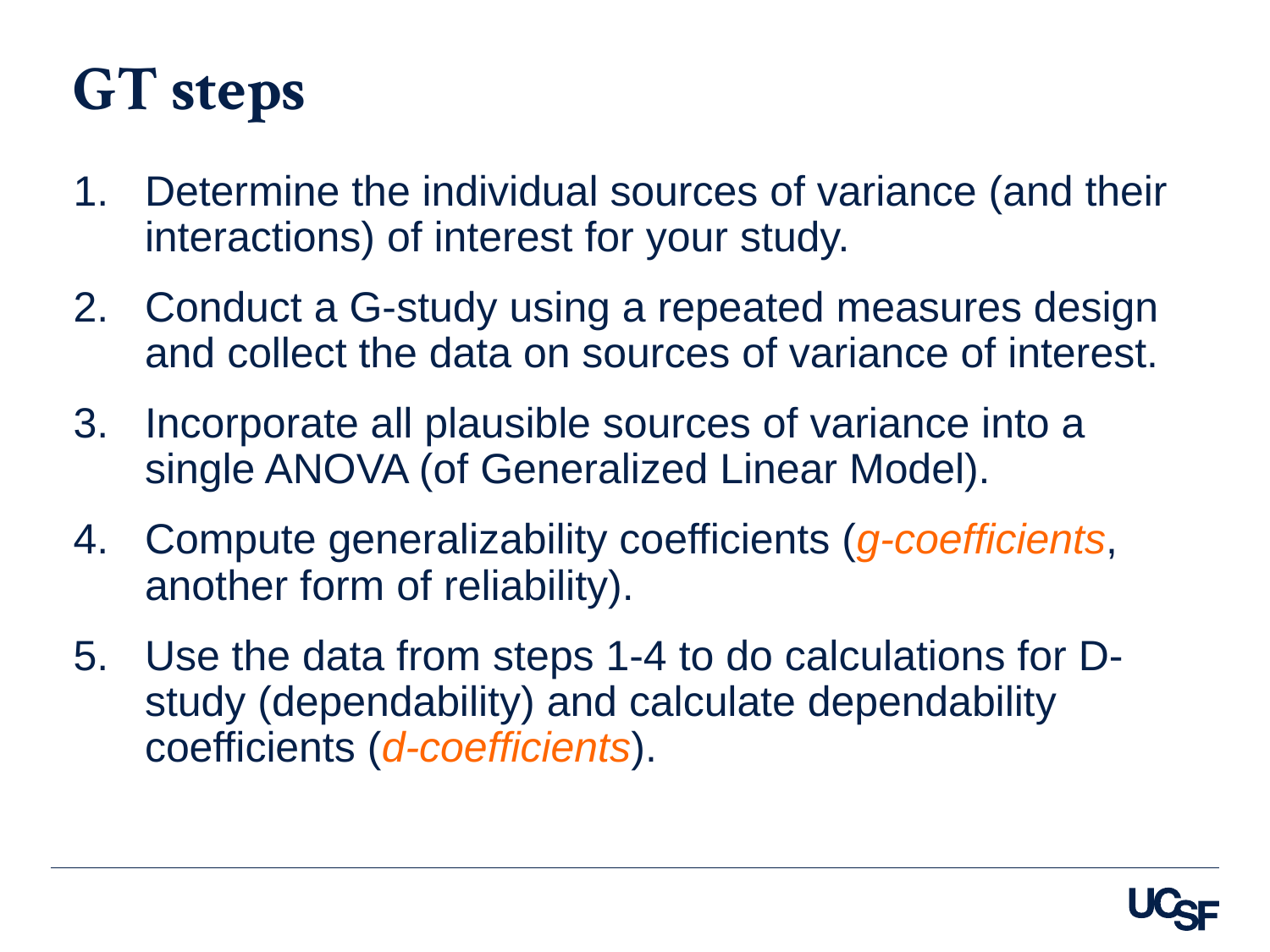

# GT steps
Determine the individual sources of variance (and their interactions) of interest for your study.
Conduct a G-study using a repeated measures design and collect the data on sources of variance of interest.
Incorporate all plausible sources of variance into a single ANOVA (of Generalized Linear Model).
Compute generalizability coefficients (g-coefficients, another form of reliability).
Use the data from steps 1-4 to do calculations for D-study (dependability) and calculate dependability coefficients (d-coefficients).